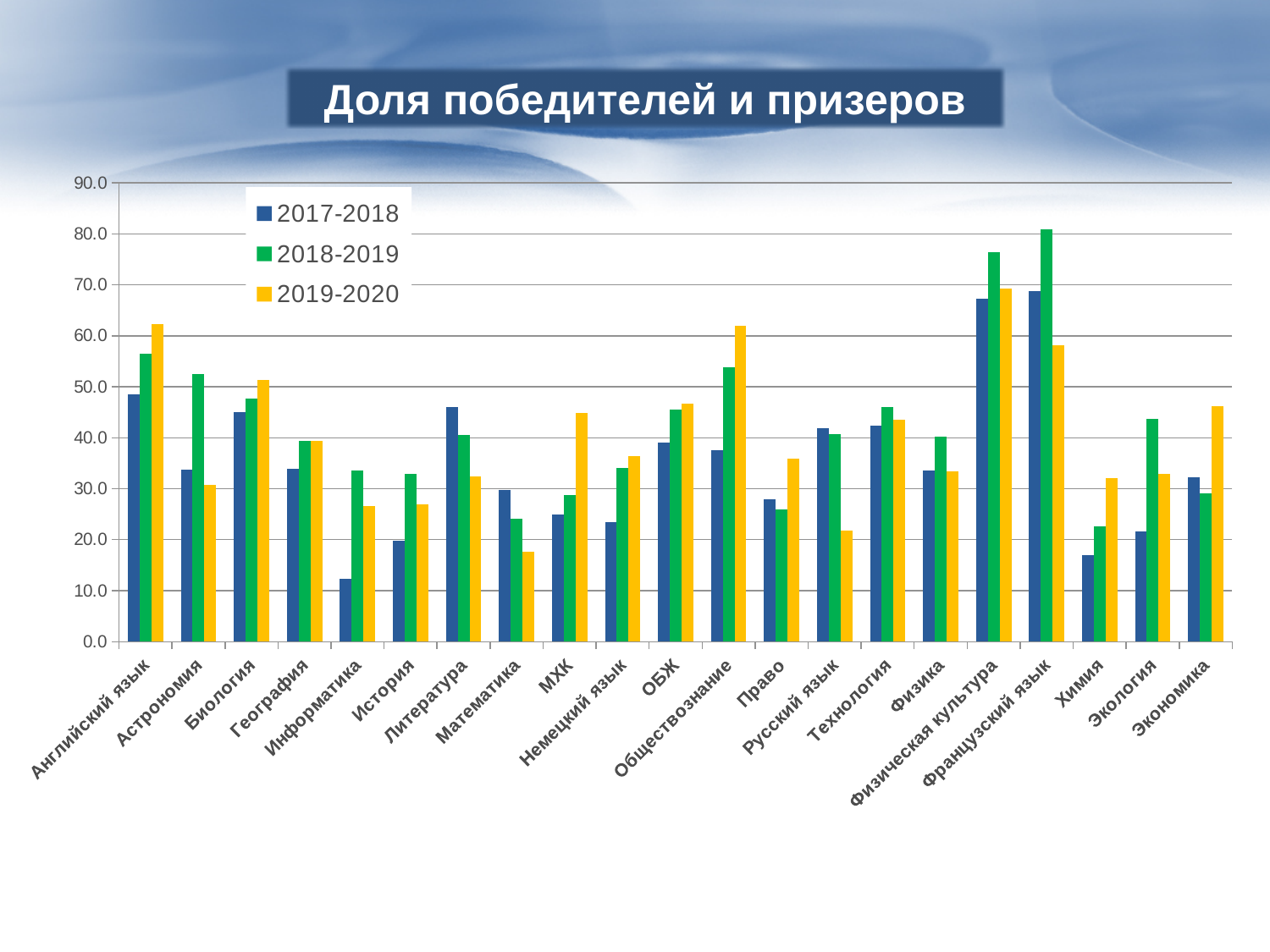

Доля победителей и призеров

### Chart

| Category | 2017-2018 | 2018-2019 | 2019-2020 |
|---|---|---|---|
| Английский язык | 48.5 | 56.51013874066169 | 62.27483273288728 |
| Астрономия | 33.800000000000004 | 52.44755244755245 | 30.714285714285744 |
| Биология | 45.1 | 47.71573604060919 | 51.36575616255831 |
| География | 33.9 | 39.35418768920271 | 39.47089947089942 |
| Информатика | 12.4 | 33.56401384083046 | 26.627218934911227 |
| История | 19.8 | 32.908163265306094 | 26.880394574599222 |
| Литература | 46.0 | 40.51796157059307 | 32.47386759581874 |
| Математика | 29.7 | 24.0251949610078 | 17.578365089121082 |
| МХК | 25.0 | 28.828828828828833 | 44.82758620689651 |
| Немецкий язык | 23.4 | 34.01639344262295 | 36.42857142857147 |
| ОБЖ | 39.0 | 45.45454545454539 | 46.65127020785215 |
| Обществознание | 37.6 | 53.80397532556545 | 61.884961884961875 |
| Право | 28.0 | 26.013513513513512 | 35.973597359735976 |
| Русский язык | 41.8 | 40.6865861411316 | 21.794473765911206 |
| Технология | 42.4 | 45.953360768175585 | 43.55400696864105 |
| Физика | 33.5 | 40.23861171366596 | 33.33333333333333 |
| Физическая культура | 67.3 | 76.36054421768708 | 69.1970802919708 |
| Французский язык | 68.8 | 80.9523809523808 | 58.064516129032256 |
| Химия | 17.0 | 22.605363984674327 | 32.13675213675218 |
| Экология | 21.7 | 43.71584699453552 | 32.980972515856195 |
| Экономика | 32.300000000000004 | 29.032258064516135 | 46.236559139784994 |